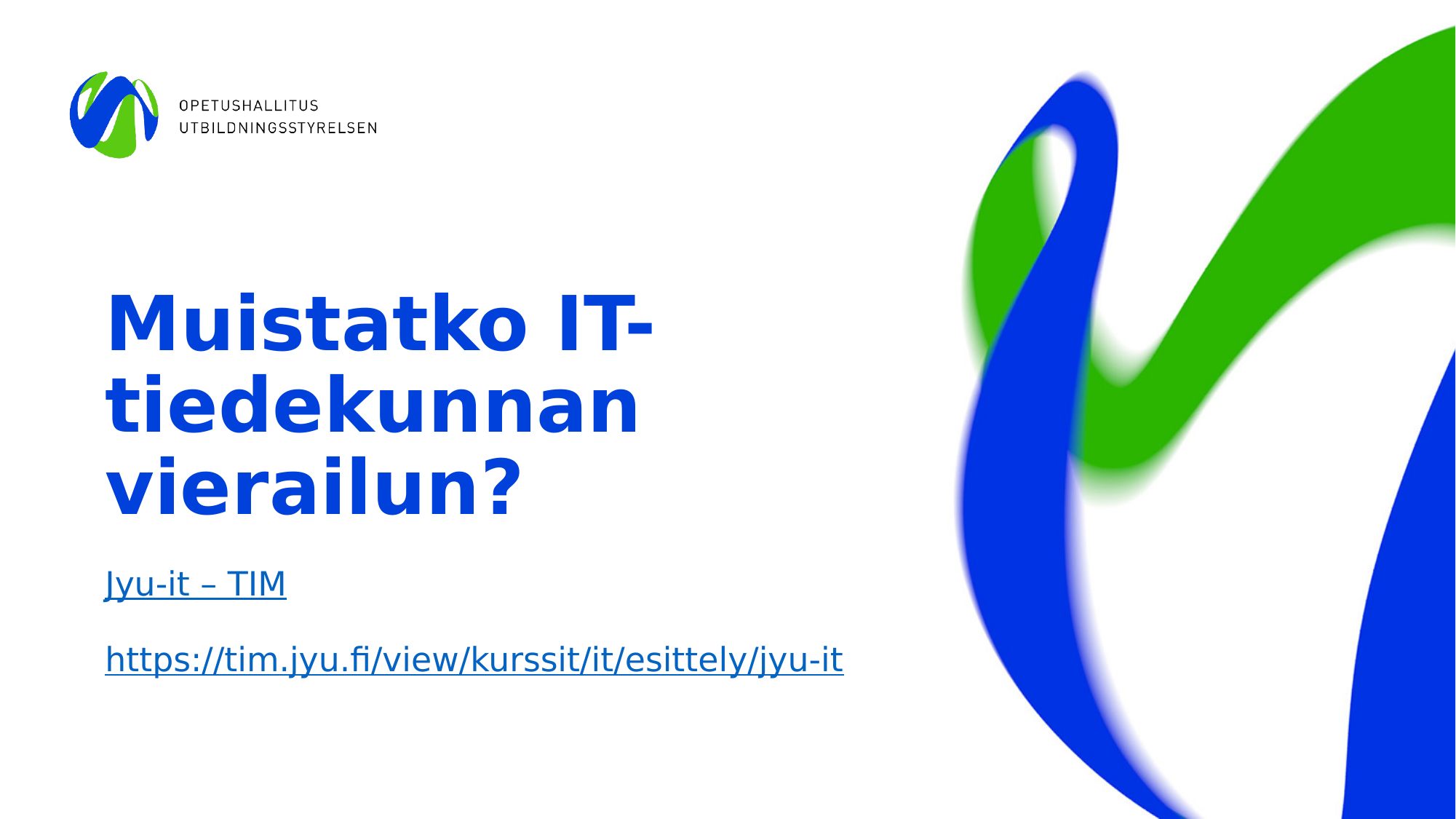

# Muistatko IT-tiedekunnan vierailun?
Jyu-it – TIM

https://tim.jyu.fi/view/kurssit/it/esittely/jyu-it